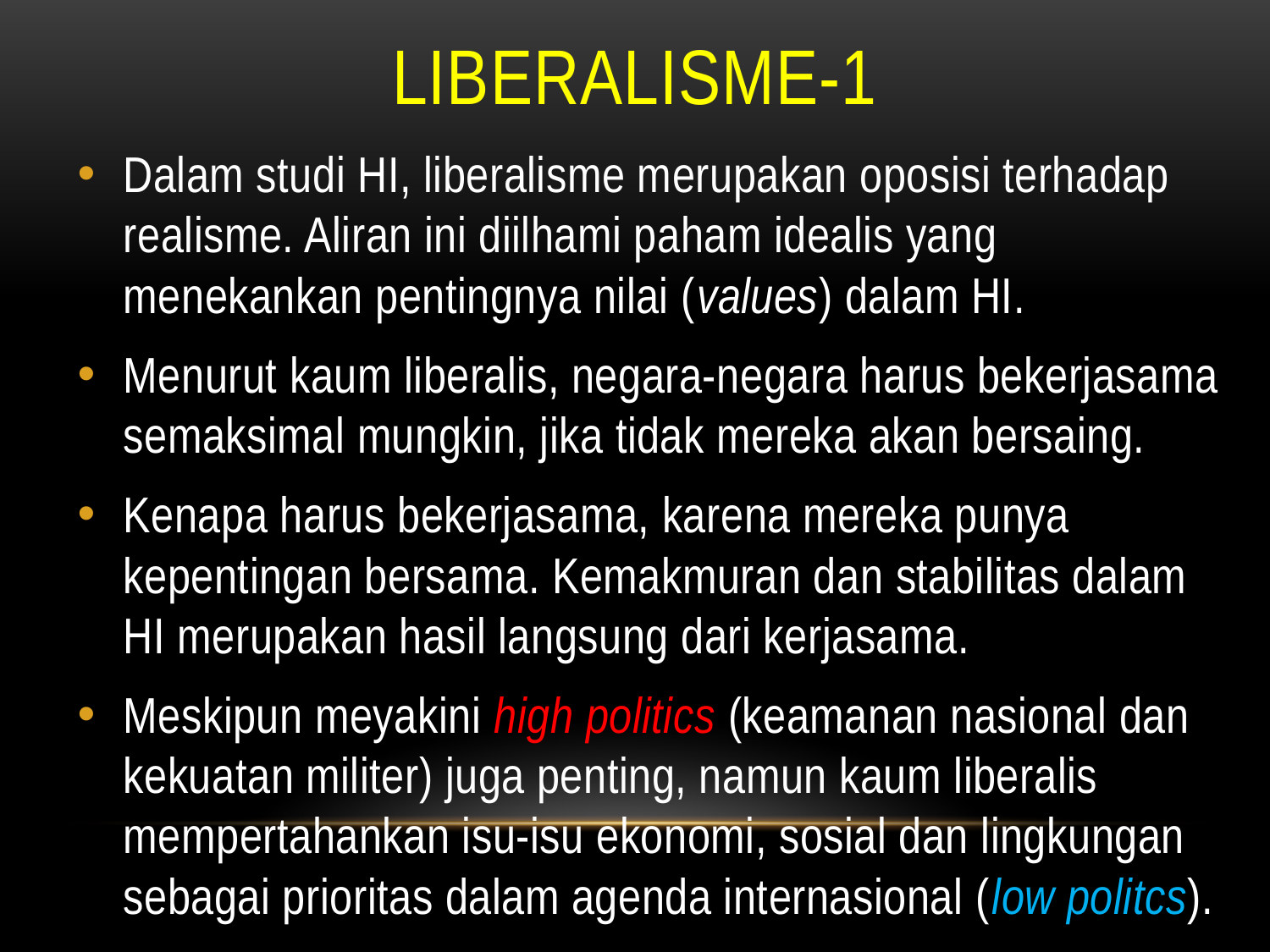

# LIBERALISME-1
Dalam studi HI, liberalisme merupakan oposisi terhadap realisme. Aliran ini diilhami paham idealis yang menekankan pentingnya nilai (values) dalam HI.
Menurut kaum liberalis, negara-negara harus bekerjasama semaksimal mungkin, jika tidak mereka akan bersaing.
Kenapa harus bekerjasama, karena mereka punya kepentingan bersama. Kemakmuran dan stabilitas dalam HI merupakan hasil langsung dari kerjasama.
Meskipun meyakini high politics (keamanan nasional dan kekuatan militer) juga penting, namun kaum liberalis mempertahankan isu-isu ekonomi, sosial dan lingkungan sebagai prioritas dalam agenda internasional (low politcs).